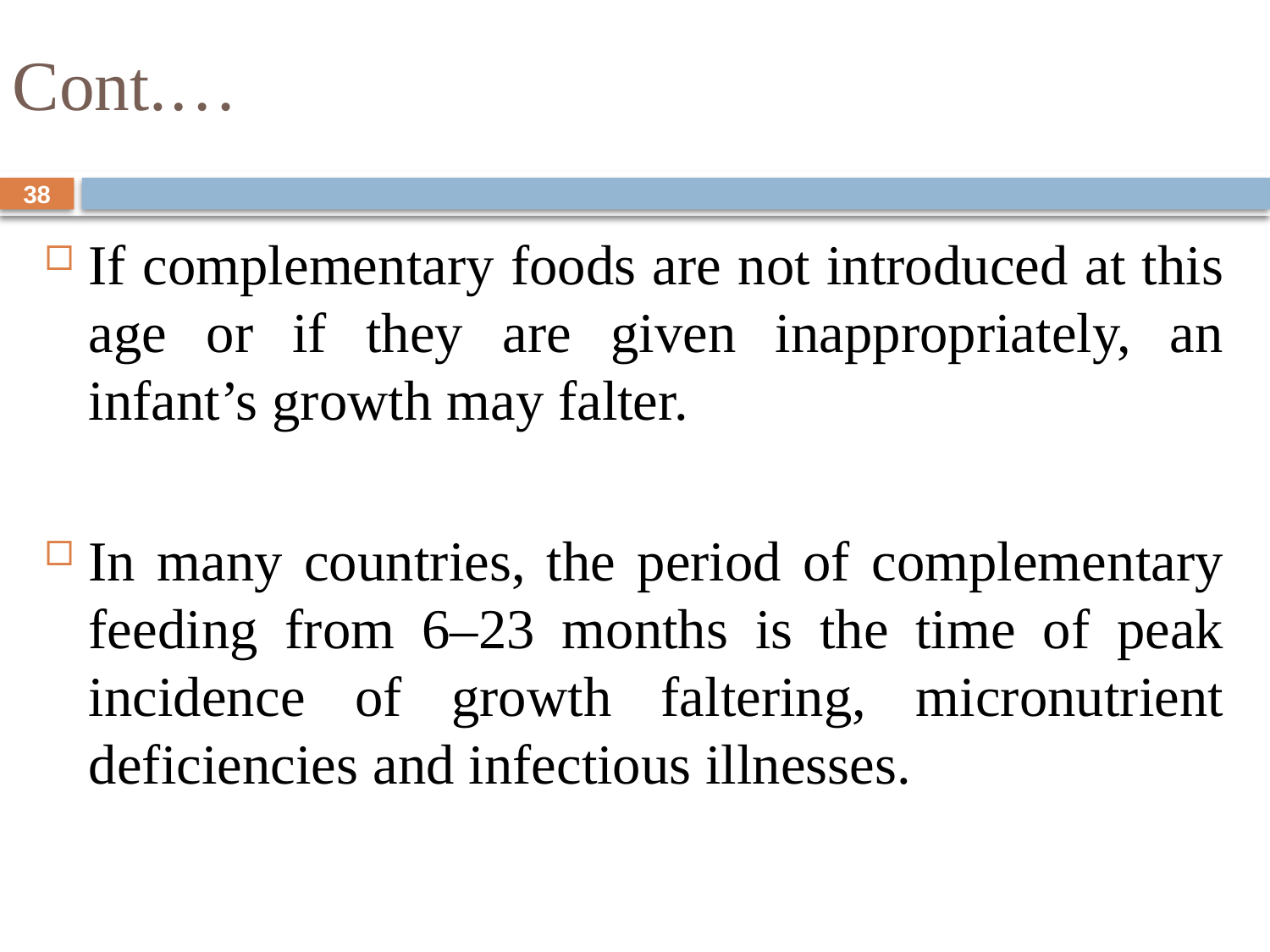

# Cont.…
38
If complementary foods are not introduced at this age or if they are given inappropriately, an infant’s growth may falter.

In many countries, the period of complementary feeding from 6–23 months is the time of peak incidence of growth faltering, micronutrient deficiencies and infectious illnesses.